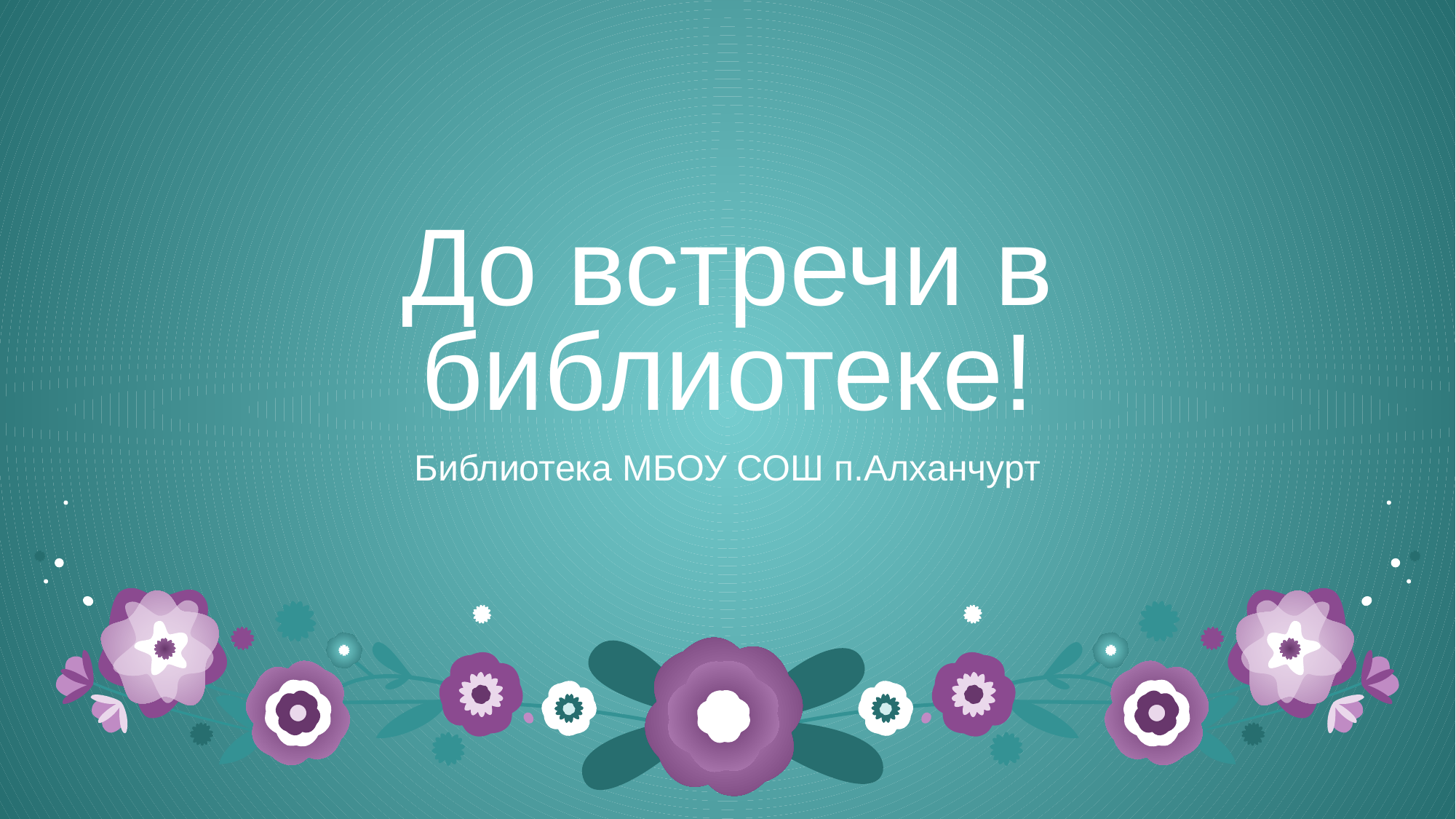

# До встречи в библиотеке!
Библиотека МБОУ СОШ п.Алханчурт